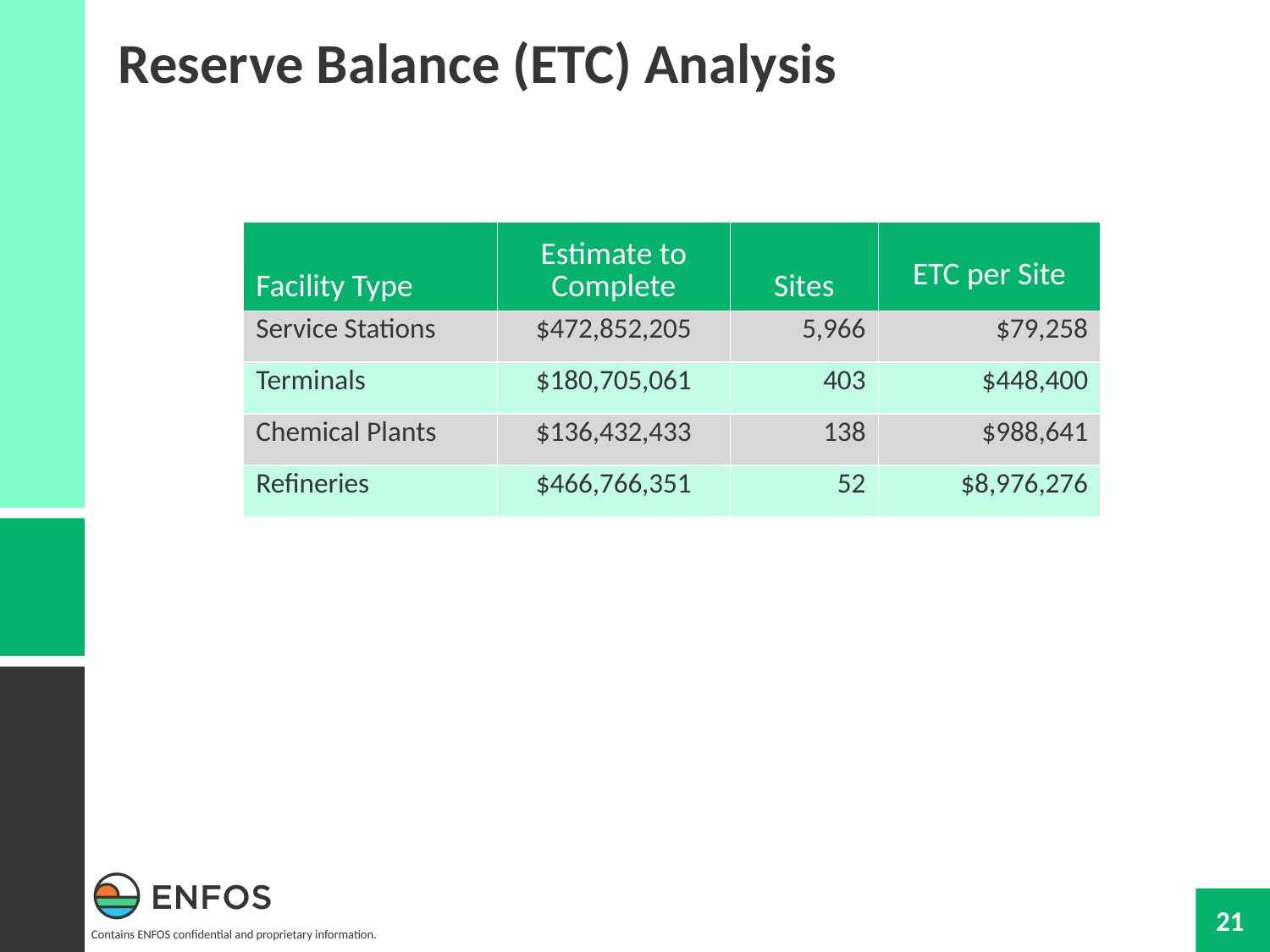

Reserve Balance (ETC) Analysis
| Facility Type | Estimate to Complete | Sites | ETC per Site |
| --- | --- | --- | --- |
| Service Stations | $472,852,205 | 5,966 | $79,258 |
| Terminals | $180,705,061 | 403 | $448,400 |
| Chemical Plants | $136,432,433 | 138 | $988,641 |
| Refineries | $466,766,351 | 52 | $8,976,276 |